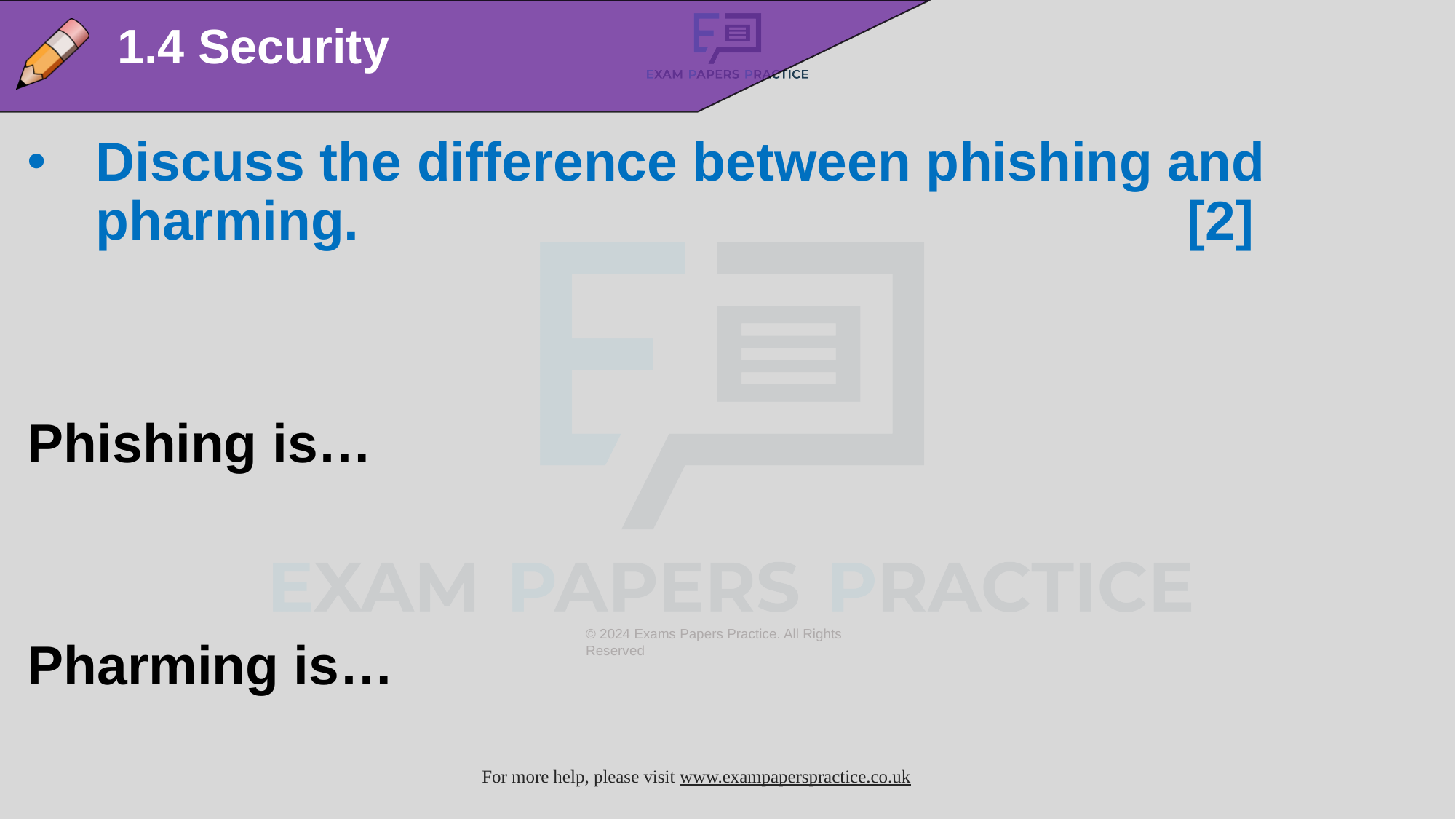

1.4 Security
Discuss the difference between phishing and pharming.								[2]

Phishing is…

Pharming is…